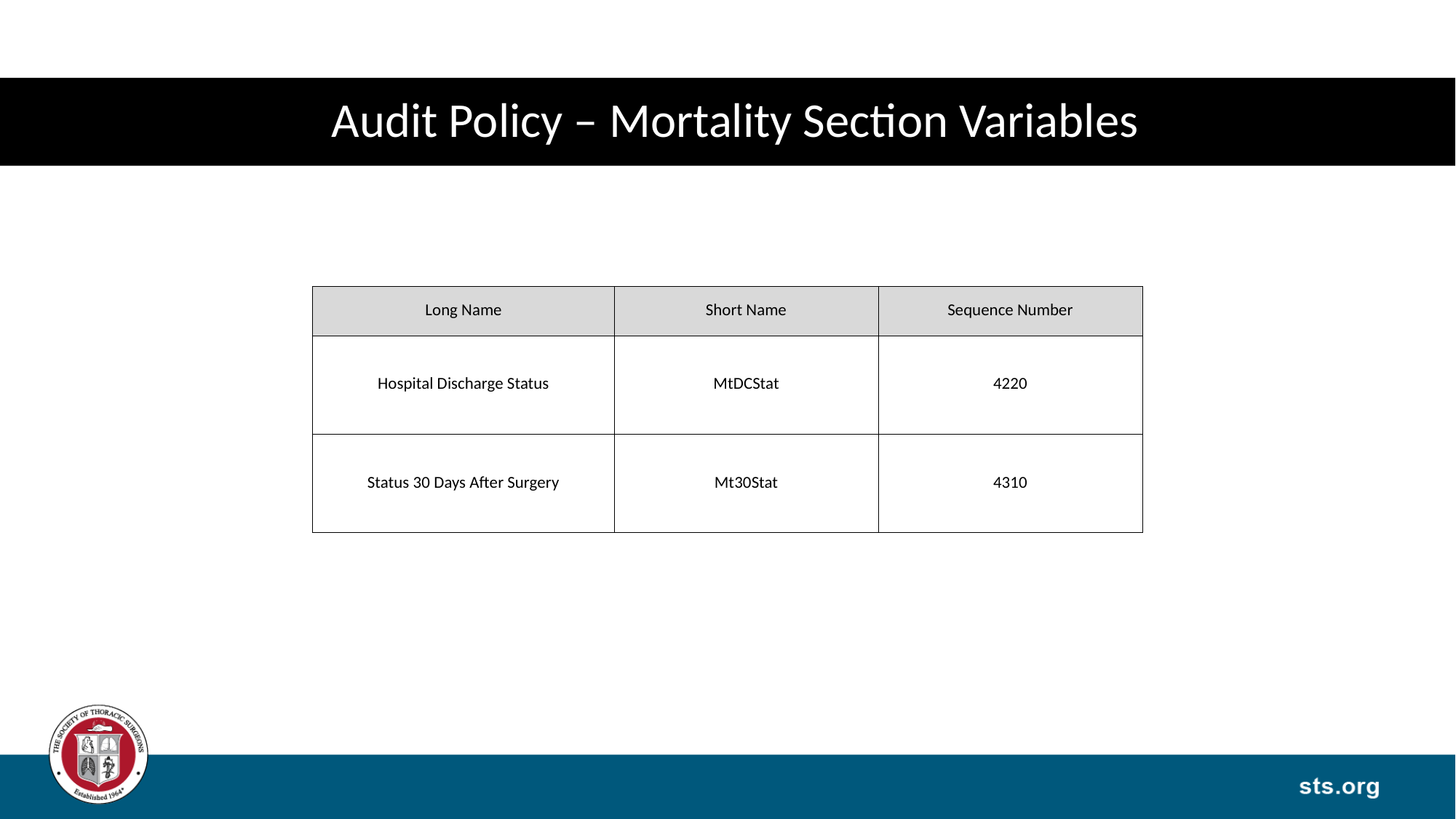

# Audit Policy – Mortality Section Variables

| Long Name | Short Name | Sequence Number |
| --- | --- | --- |
| Hospital Discharge Status | MtDCStat | 4220 |
| Status 30 Days After Surgery | Mt30Stat | 4310 |